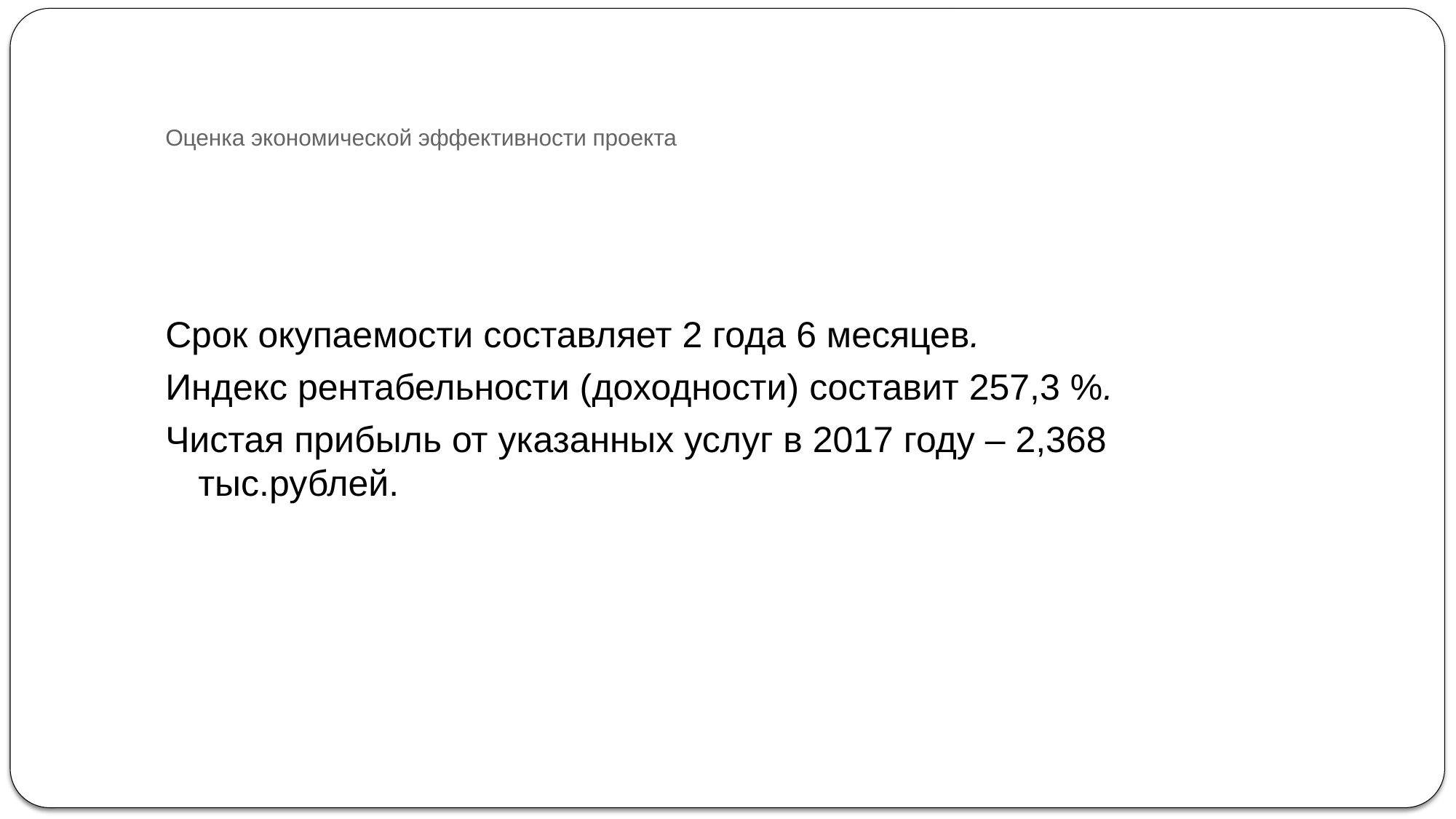

# Оценка экономической эффективности проекта

Срок окупаемости составляет 2 года 6 месяцев.
Индекс рентабельности (доходности) составит 257,3 %.
Чистая прибыль от указанных услуг в 2017 году – 2,368 тыс.рублей.